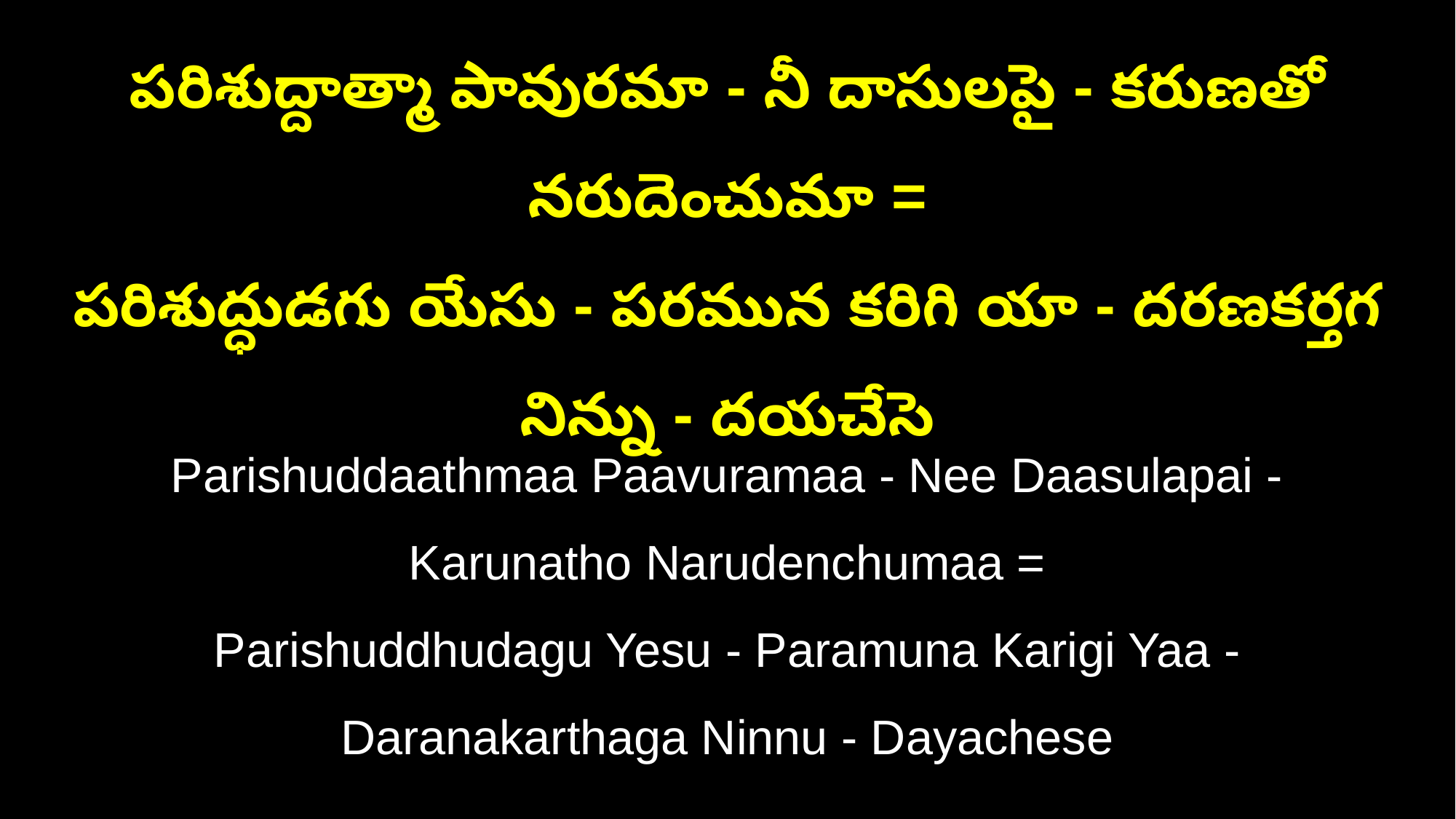

పరిశుద్దాత్మా పావురమా - నీ దాసులపై - కరుణతో నరుదెంచుమా =
పరిశుద్ధుడగు యేసు - పరమున కరిగి యా - దరణకర్తగ నిన్ను - దయచేసె
Parishuddaathmaa Paavuramaa - Nee Daasulapai - Karunatho Narudenchumaa =
Parishuddhudagu Yesu - Paramuna Karigi Yaa - Daranakarthaga Ninnu - Dayachese